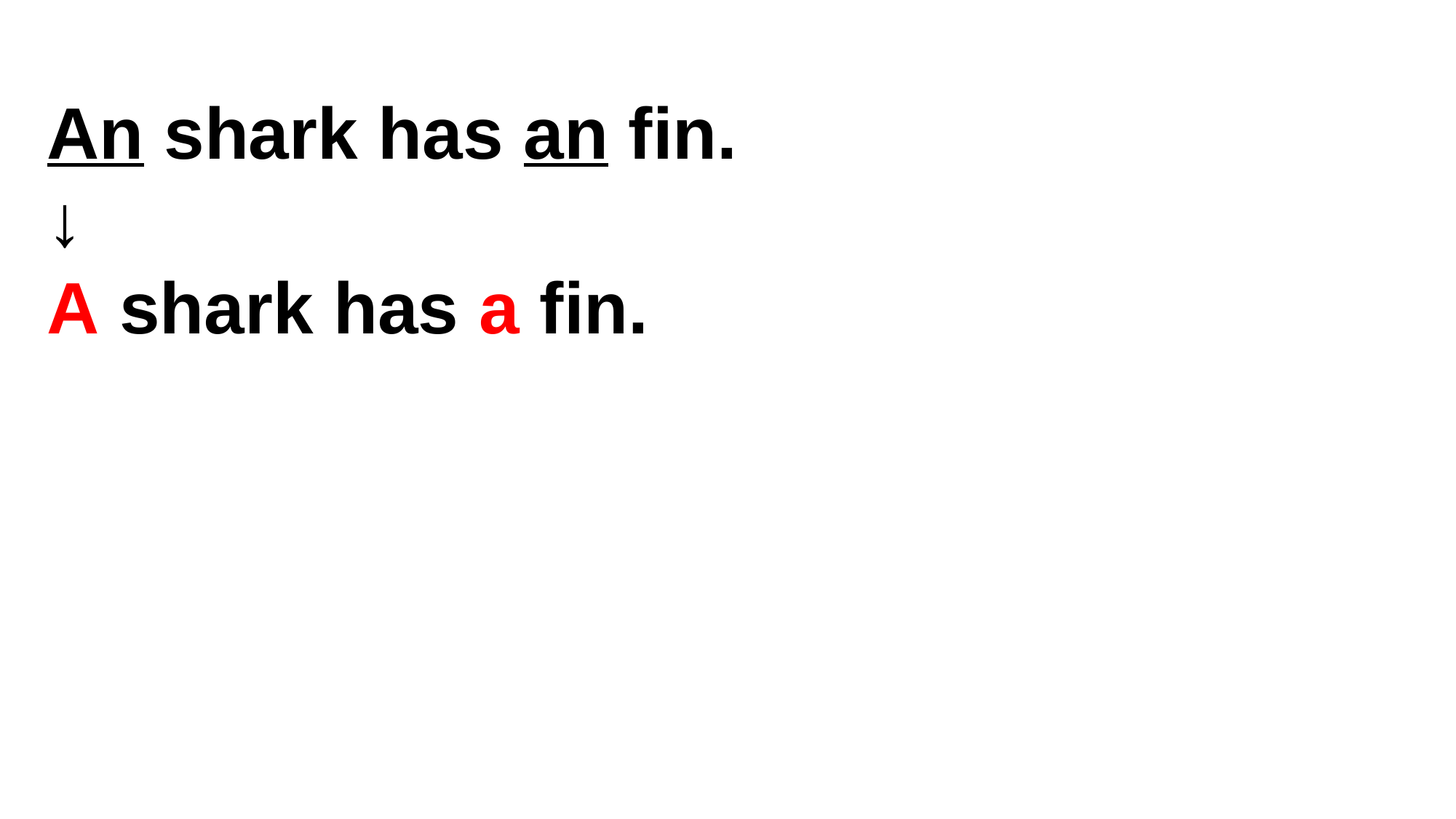

An shark has an fin.
↓
A shark has a fin.